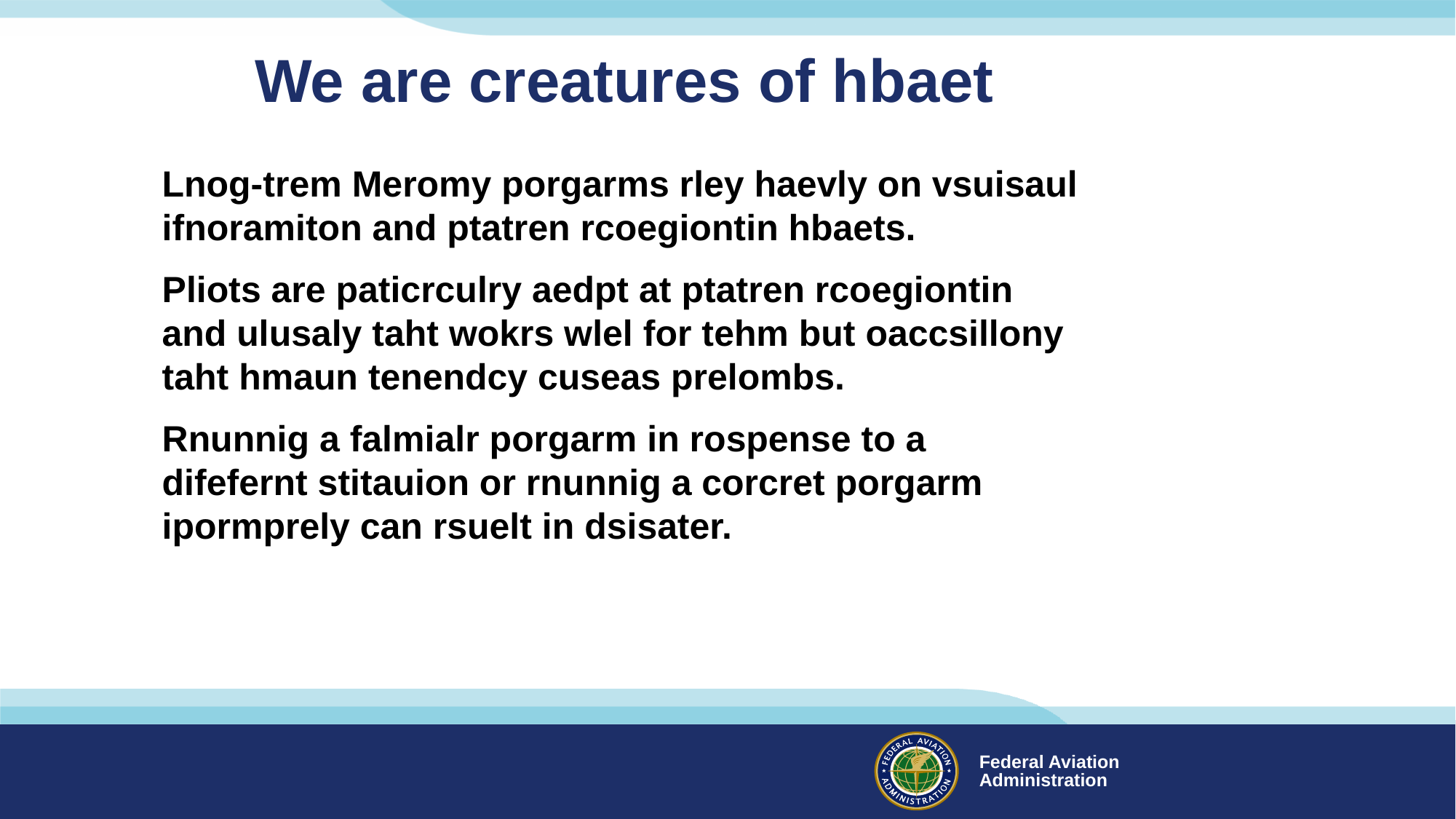

# We are creatures of hbaet
Lnog-trem Meromy porgarms rley haevly on vsuisaul ifnoramiton and ptatren rcoegiontin hbaets.
Pliots are paticrculry aedpt at ptatren rcoegiontin and ulusaly taht wokrs wlel for tehm but oaccsillony taht hmaun tenendcy cuseas prelombs.
Rnunnig a falmialr porgarm in rospense to a difefernt stitauion or rnunnig a corcret porgarm ipormprely can rsuelt in dsisater.